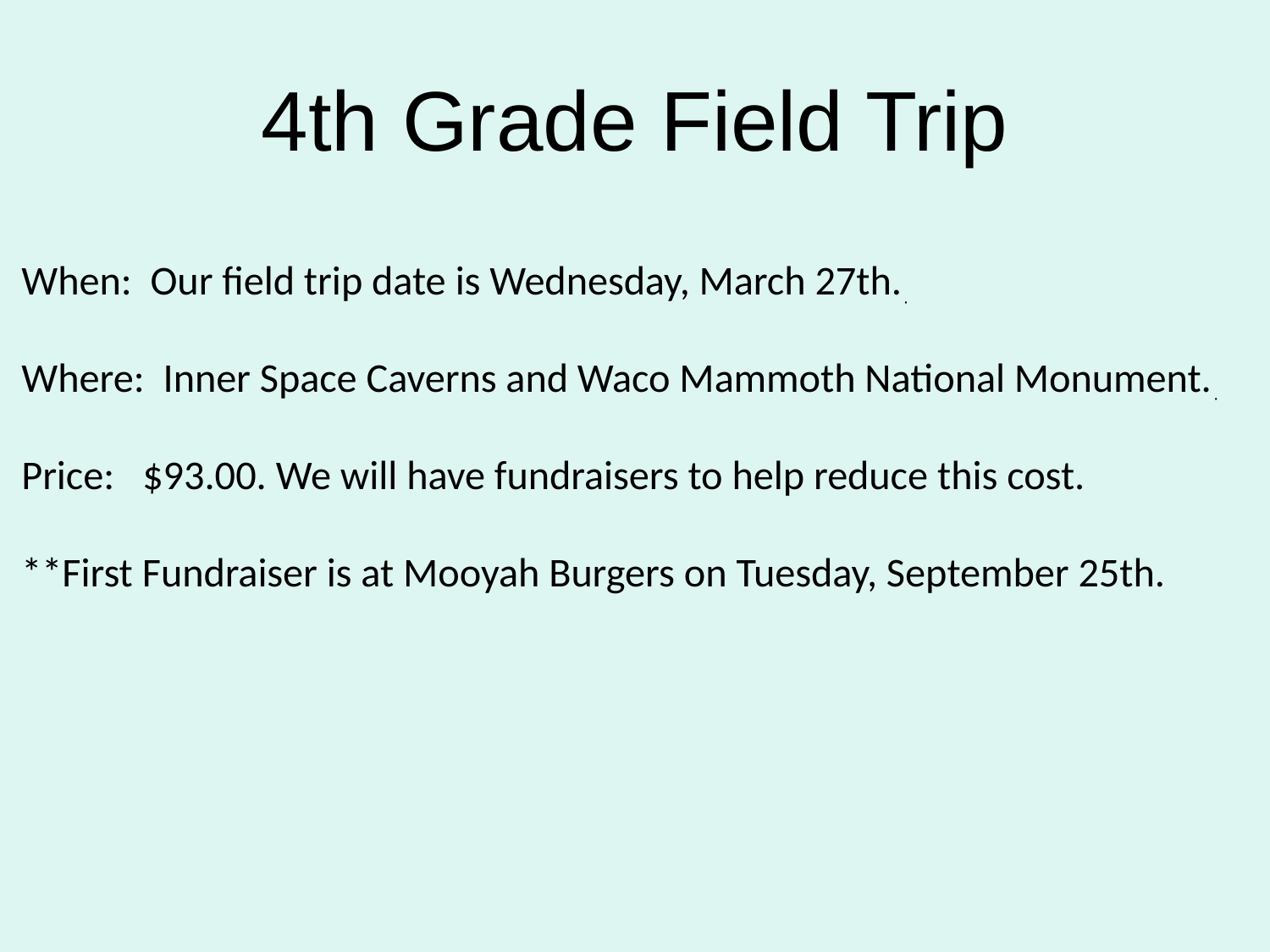

# 4th Grade Field Trip
When:  Our field trip date is Wednesday, March 27th.·
Where:  Inner Space Caverns and Waco Mammoth National Monument.·
Price:   $93.00. We will have fundraisers to help reduce this cost.
**First Fundraiser is at Mooyah Burgers on Tuesday, September 25th.